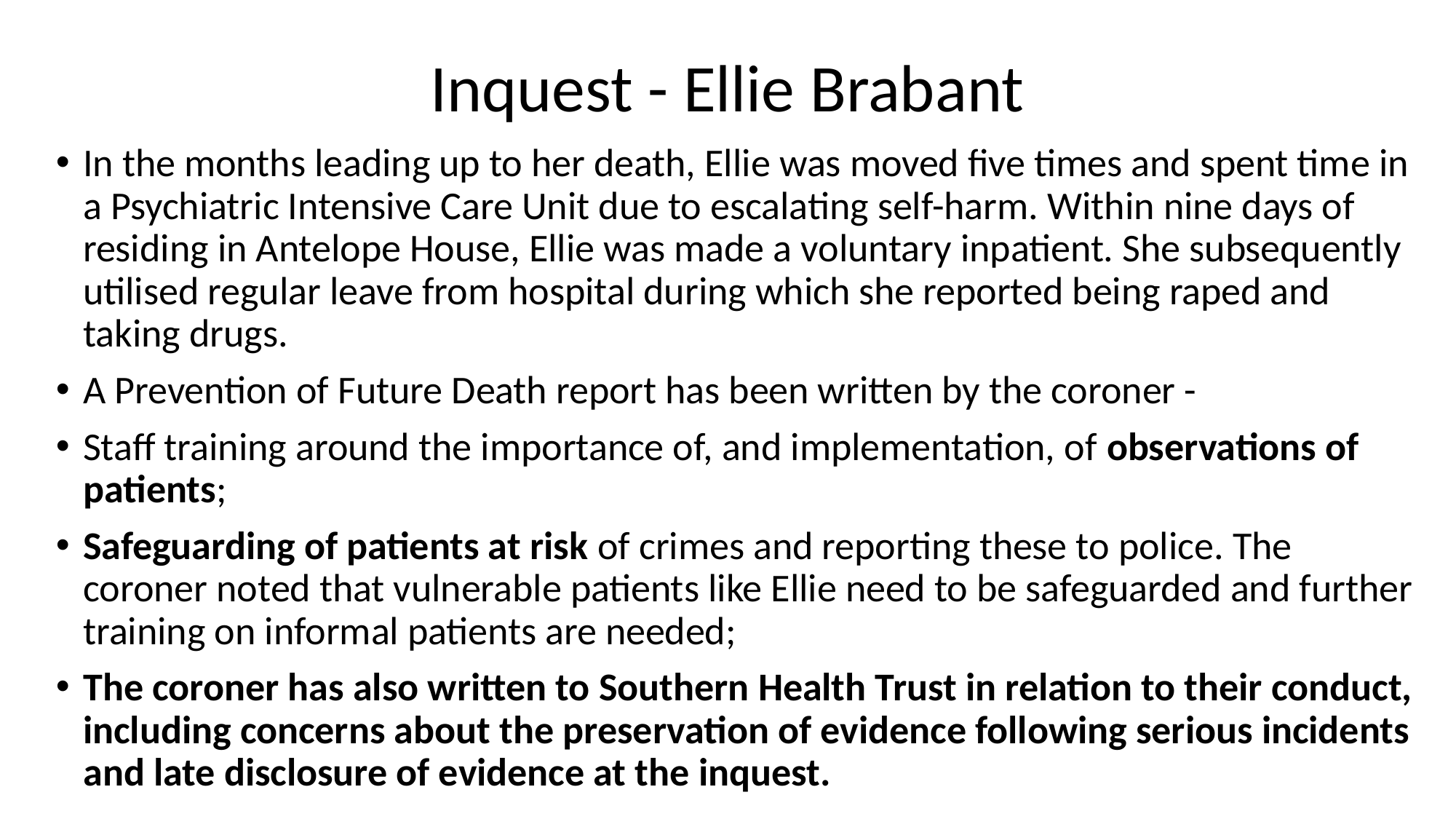

# Inquest - Ellie Brabant
In the months leading up to her death, Ellie was moved five times and spent time in a Psychiatric Intensive Care Unit due to escalating self-harm. Within nine days of residing in Antelope House, Ellie was made a voluntary inpatient. She subsequently utilised regular leave from hospital during which she reported being raped and taking drugs.
A Prevention of Future Death report has been written by the coroner -
Staff training around the importance of, and implementation, of observations of patients;
Safeguarding of patients at risk of crimes and reporting these to police. The coroner noted that vulnerable patients like Ellie need to be safeguarded and further training on informal patients are needed;
The coroner has also written to Southern Health Trust in relation to their conduct, including concerns about the preservation of evidence following serious incidents and late disclosure of evidence at the inquest.